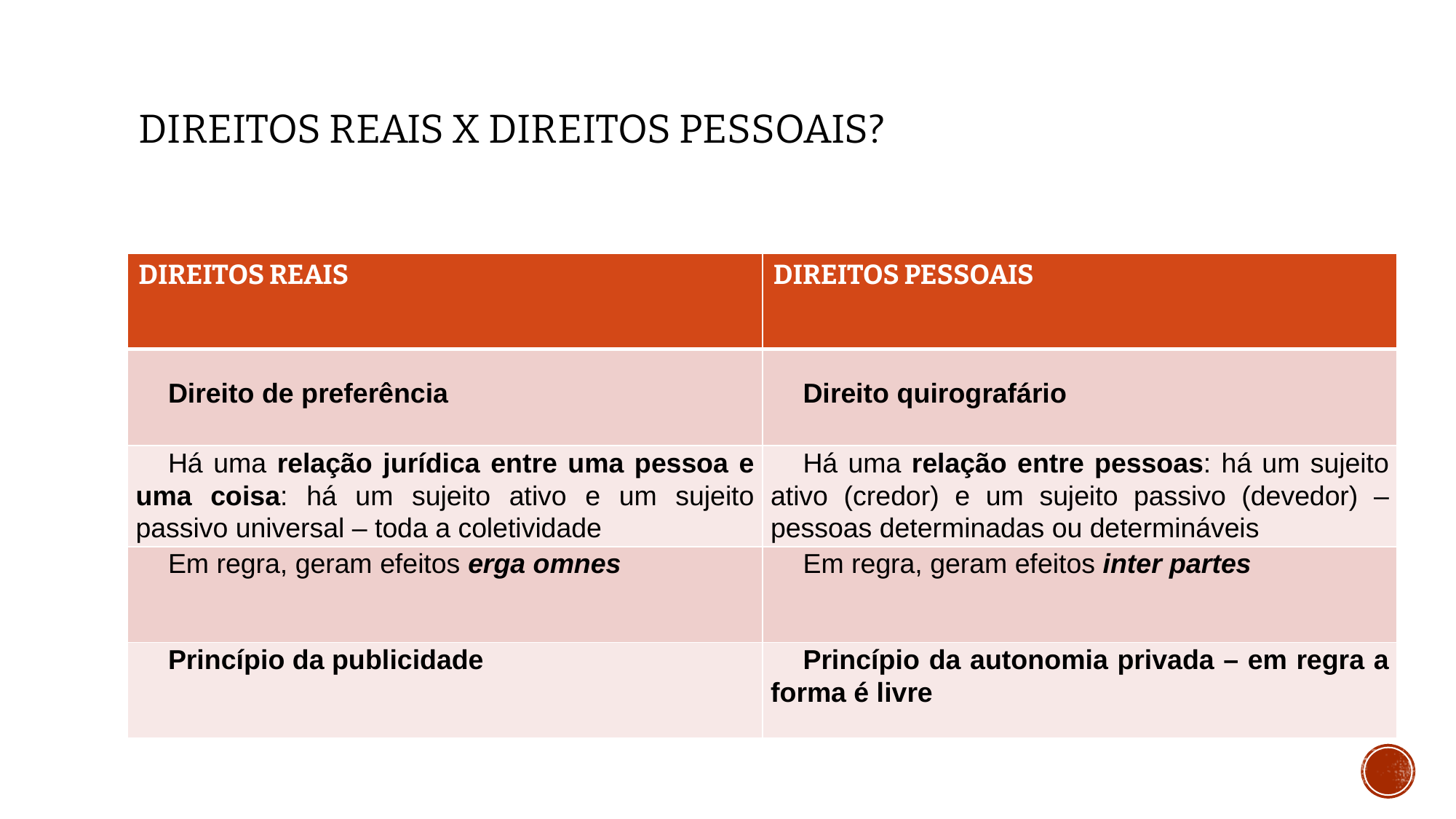

# direitos REAIS X direitos PESSOAIS?
| DIREITOS REAIS | DIREITOS PESSOAIS |
| --- | --- |
| Direito de preferência | Direito quirografário |
| Há uma relação jurídica entre uma pessoa e uma coisa: há um sujeito ativo e um sujeito passivo universal – toda a coletividade | Há uma relação entre pessoas: há um sujeito ativo (credor) e um sujeito passivo (devedor) – pessoas determinadas ou determináveis |
| Em regra, geram efeitos erga omnes | Em regra, geram efeitos inter partes |
| Princípio da publicidade | Princípio da autonomia privada – em regra a forma é livre |